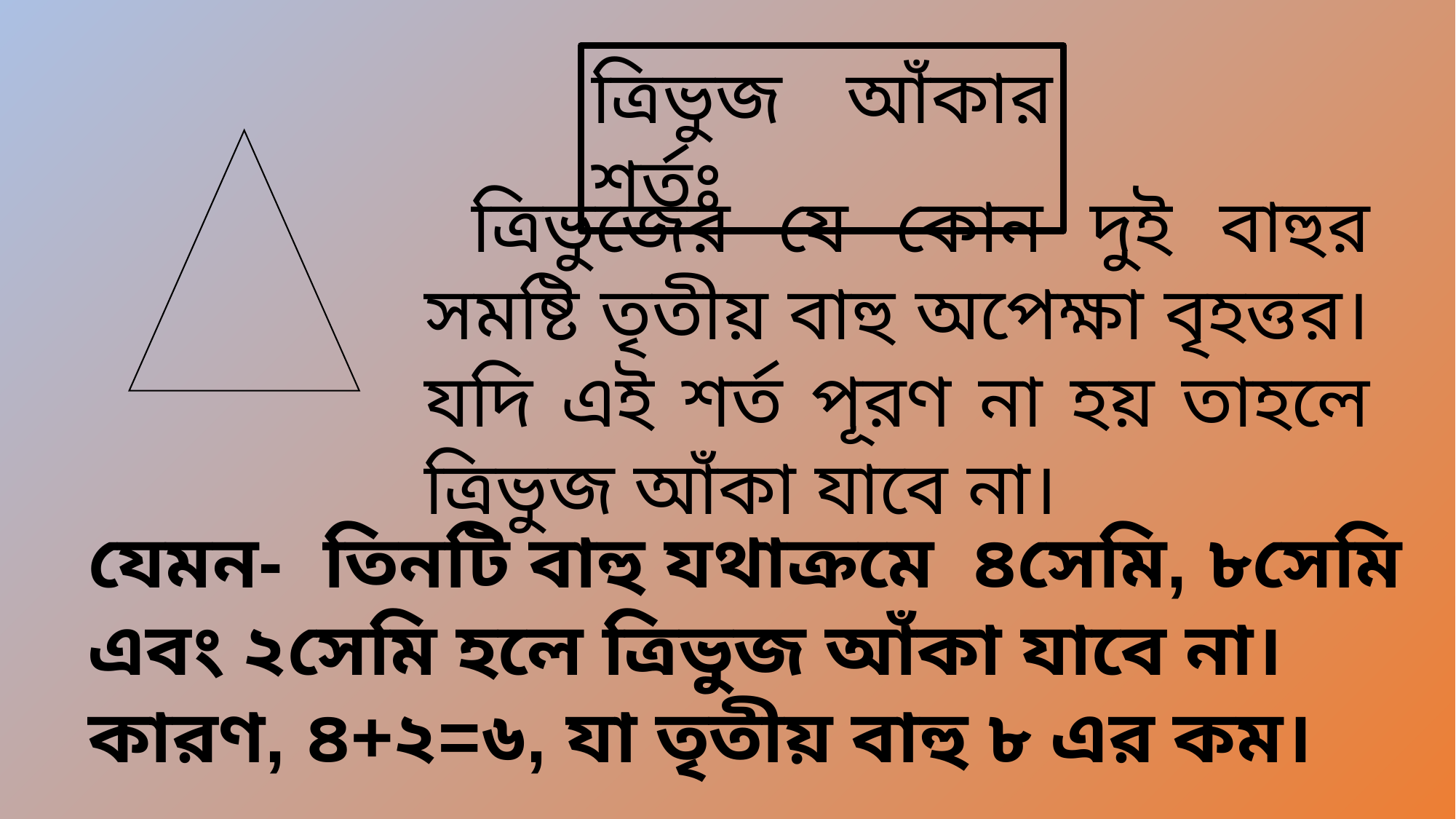

ত্রিভুজ আঁকার শর্তঃ

 ত্রিভুজের যে কোন দুই বাহুর সমষ্টি তৃতীয় বাহু অপেক্ষা বৃহত্তর। যদি এই শর্ত পূরণ না হয় তাহলে ত্রিভুজ আঁকা যাবে না।
যেমন-  তিনটি বাহু যথাক্রমে  ৪সেমি, ৮সেমি এবং ২সেমি হলে ত্রিভুজ আঁকা যাবে না। কারণ, ৪+২=৬, যা তৃতীয় বাহু ৮ এর কম।